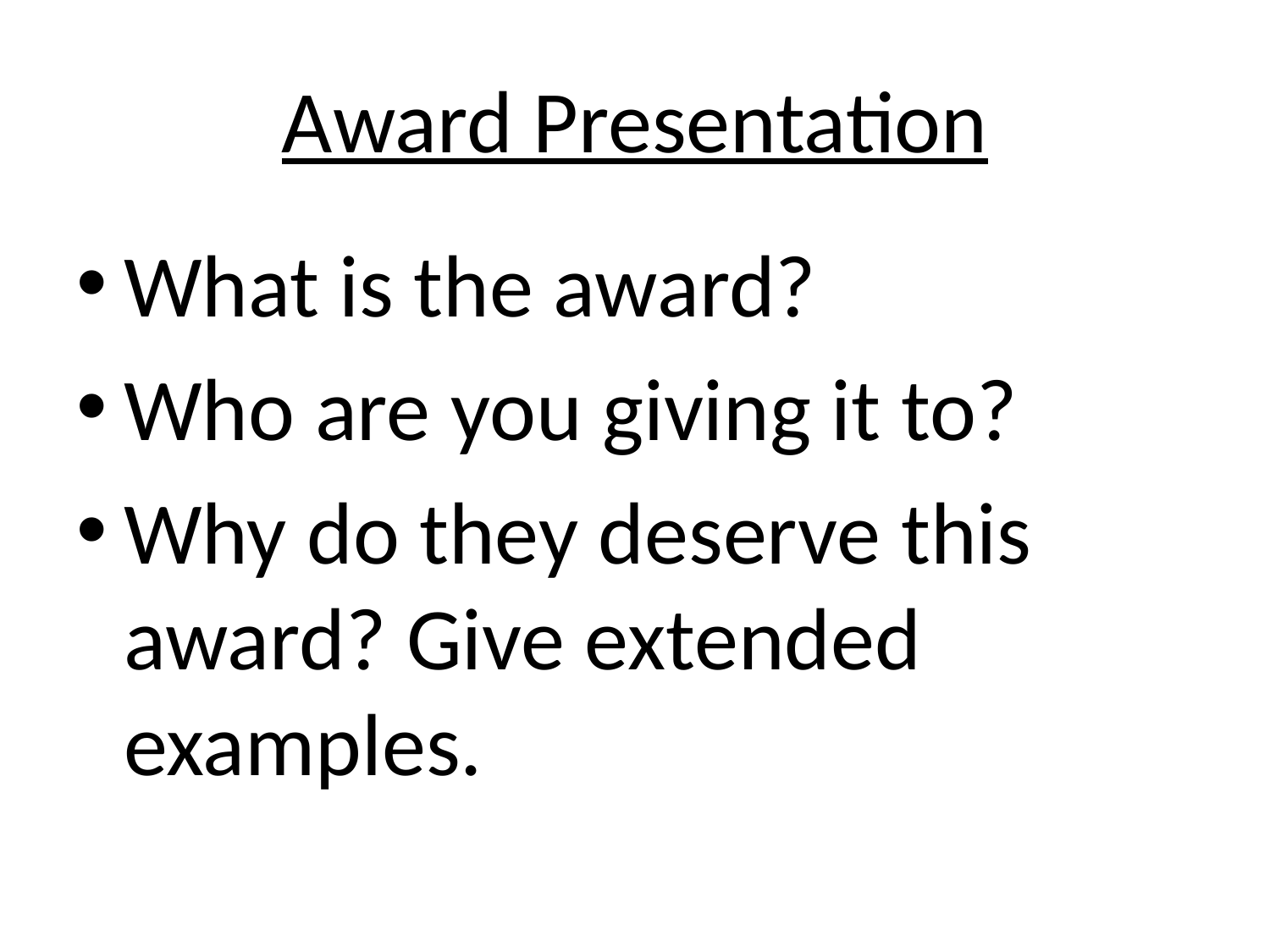

# Award Presentation
What is the award?
Who are you giving it to?
Why do they deserve this award? Give extended examples.